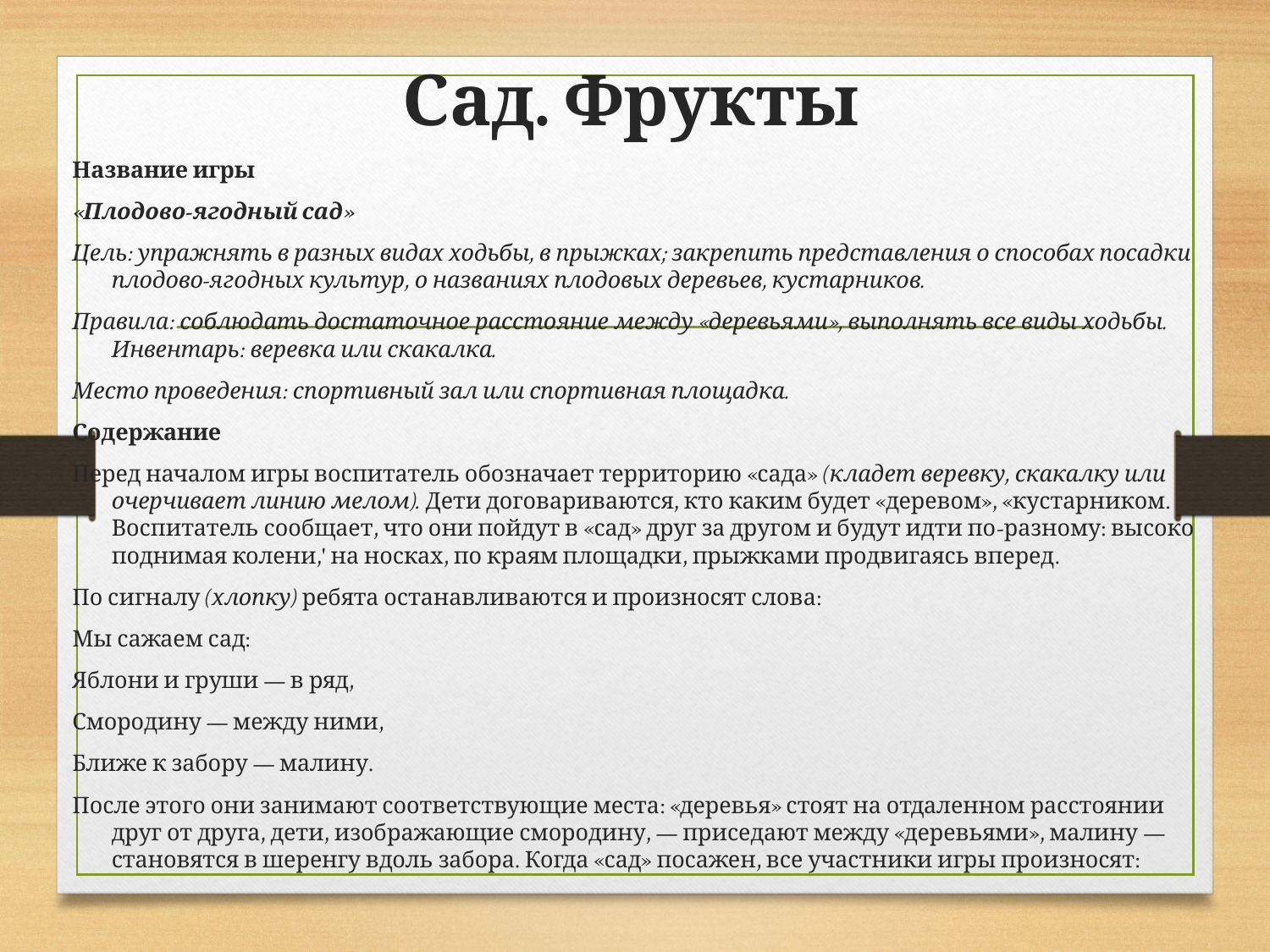

# Сад. Фрукты
Название игры
«Плодово-ягодный сад»
Цель: упражнять в разных видах ходьбы, в прыж­ках; закрепить представления о способах посадки плодово-ягодных культур, о названиях плодовых деревьев, кустарников.
Правила: соблюдать достаточное расстояние между «деревьями», выполнять все виды ходьбы. Инвентарь: веревка или скакалка.
Место проведения: спортивный зал или спор­тивная площадка.
Содержание
Перед началом игры воспитатель обозначает территорию «сада» (кладет веревку, скакалку или очерчивает линию мелом). Дети договариваются, кто каким будет «деревом», «кустарником. Воспита­тель сообщает, что они пойдут в «сад» друг за другом и будут идти по-разному: высоко поднимая колени,' на носках, по краям площадки, прыжками продви­гаясь вперед.
По сигналу (хлопку) ребята останавливаются и про­износят слова:
Мы сажаем сад:
Яблони и груши — в ряд,
Смородину — между ними,
Ближе к забору — малину.
После этого они занимают соответствующие ме­ста: «деревья» стоят на отдаленном расстоянии друг от друга, дети, изображающие смородину, — при­седают между «деревьями», малину — становятся в шеренгу вдоль забора. Когда «сад» посажен, все участники игры произносят: